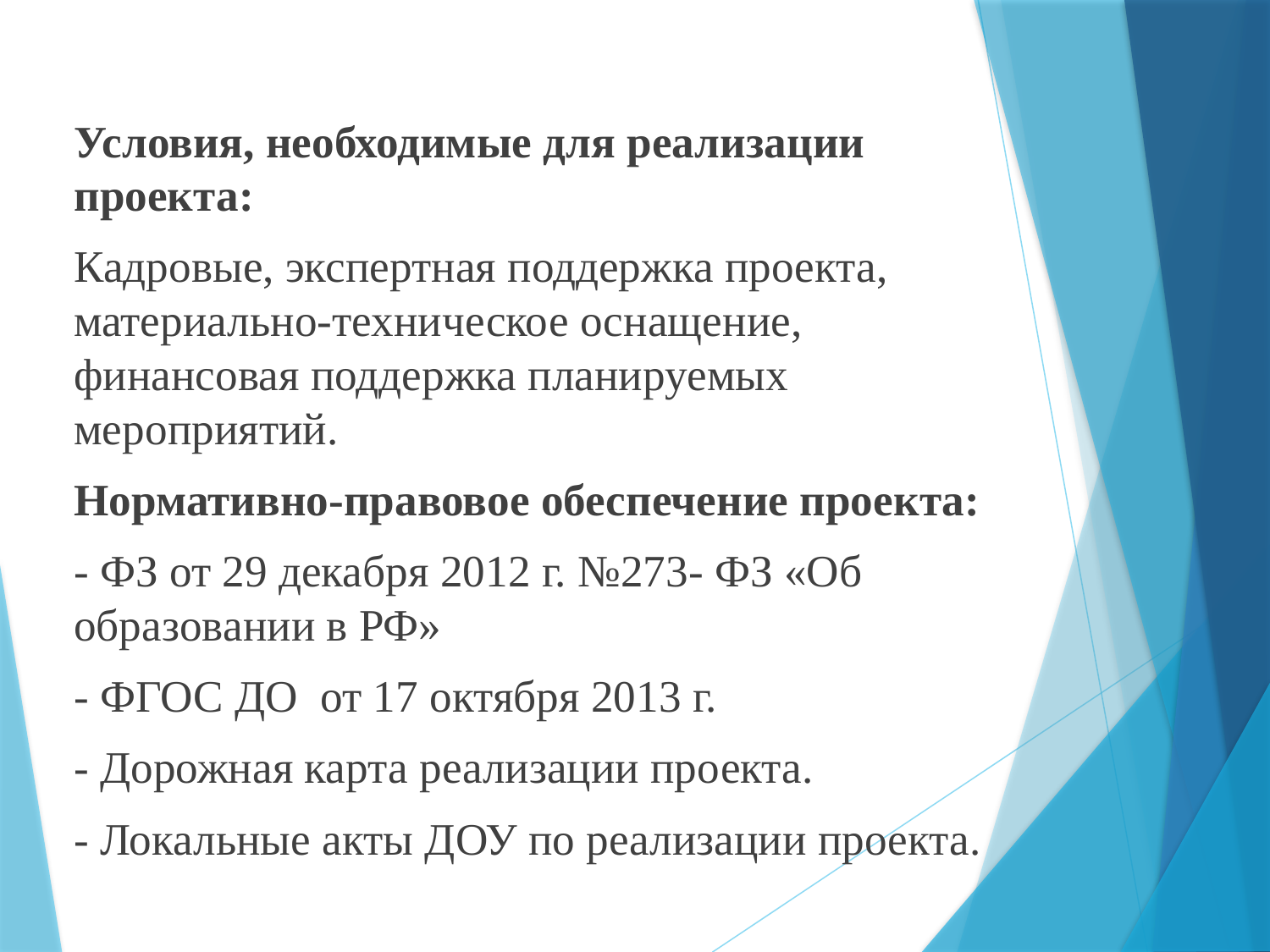

Условия, необходимые для реализации проекта:
Кадровые, экспертная поддержка проекта, материально-техническое оснащение, финансовая поддержка планируемых мероприятий.
Нормативно-правовое обеспечение проекта:
- ФЗ от 29 декабря 2012 г. №273- ФЗ «Об образовании в РФ»
- ФГОС ДО  от 17 октября 2013 г.
- Дорожная карта реализации проекта.
- Локальные акты ДОУ по реализации проекта.